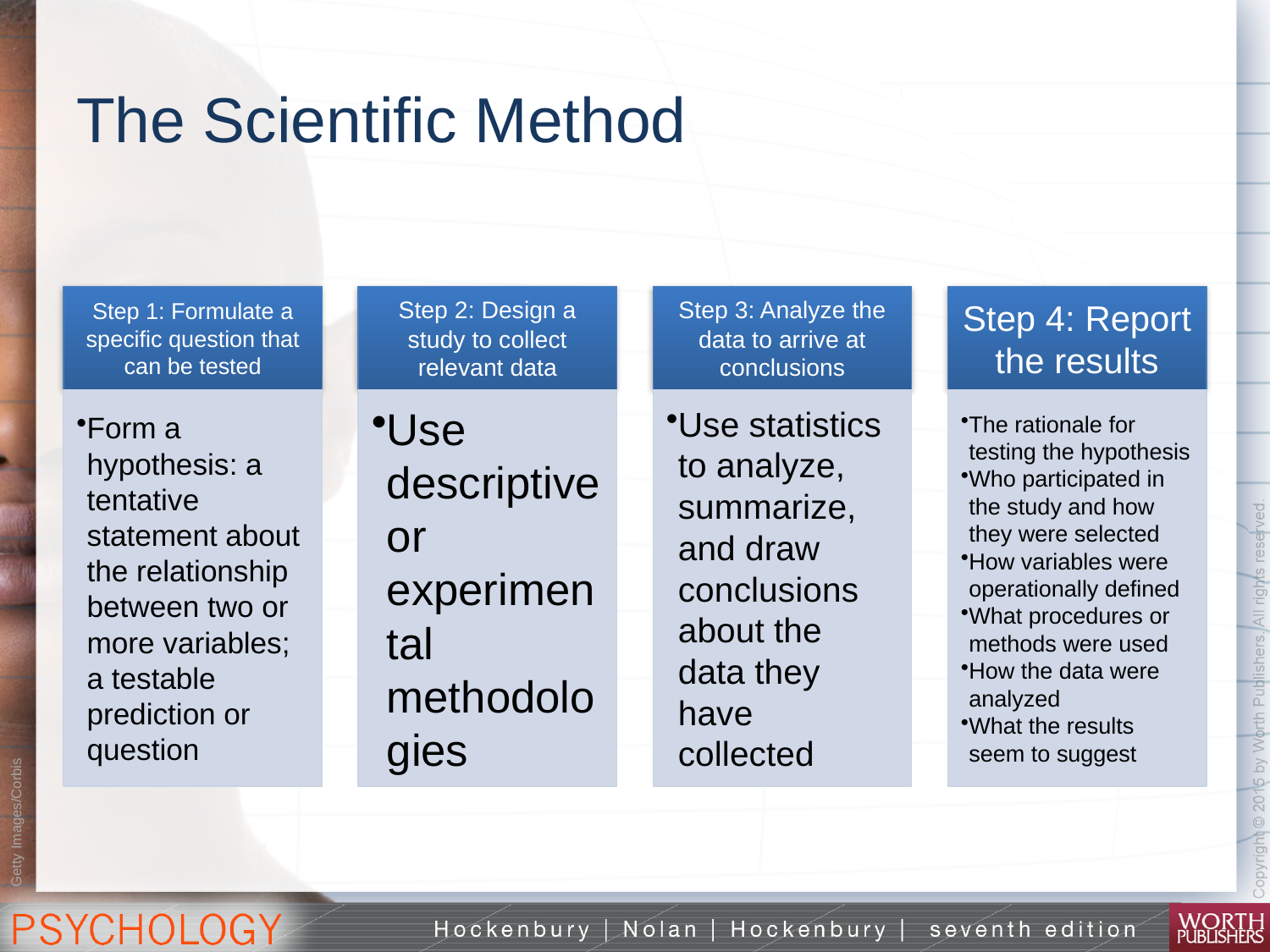

# The Scientific Method
Step 1: Formulate a specific question that can be tested
Form a hypothesis: a tentative statement about the relationship between two or more variables; a testable prediction or question
Step 2: Design a study to collect relevant data
Use descriptive or experimental methodologies
Step 3: Analyze the data to arrive at conclusions
Use statistics to analyze, summarize, and draw conclusions about the data they have collected
Step 4: Report the results
The rationale for testing the hypothesis
Who participated in the study and how they were selected
How variables were operationally defined
What procedures or methods were used
How the data were analyzed
What the results seem to suggest